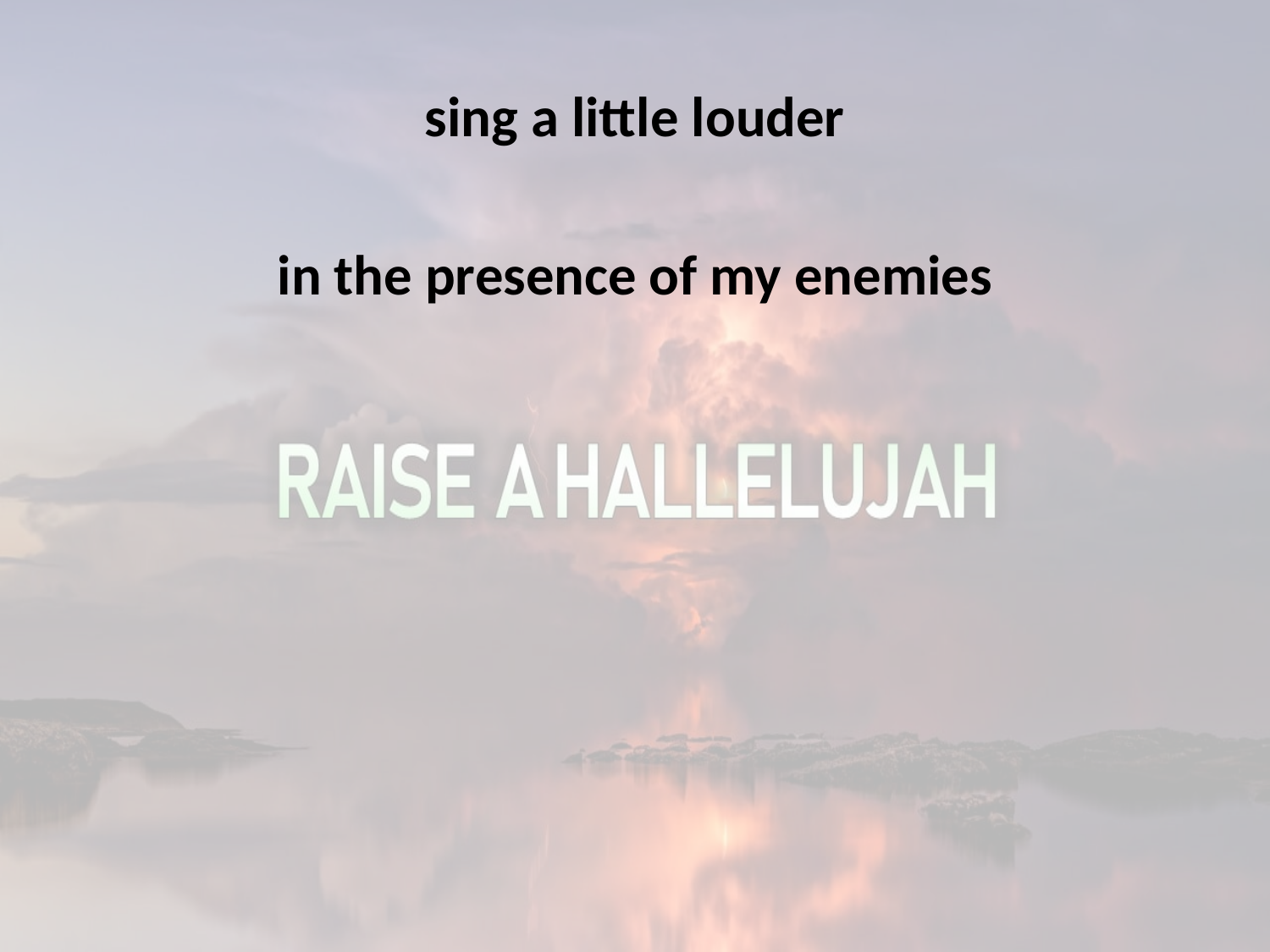

sing a little louder

in the presence of my enemies